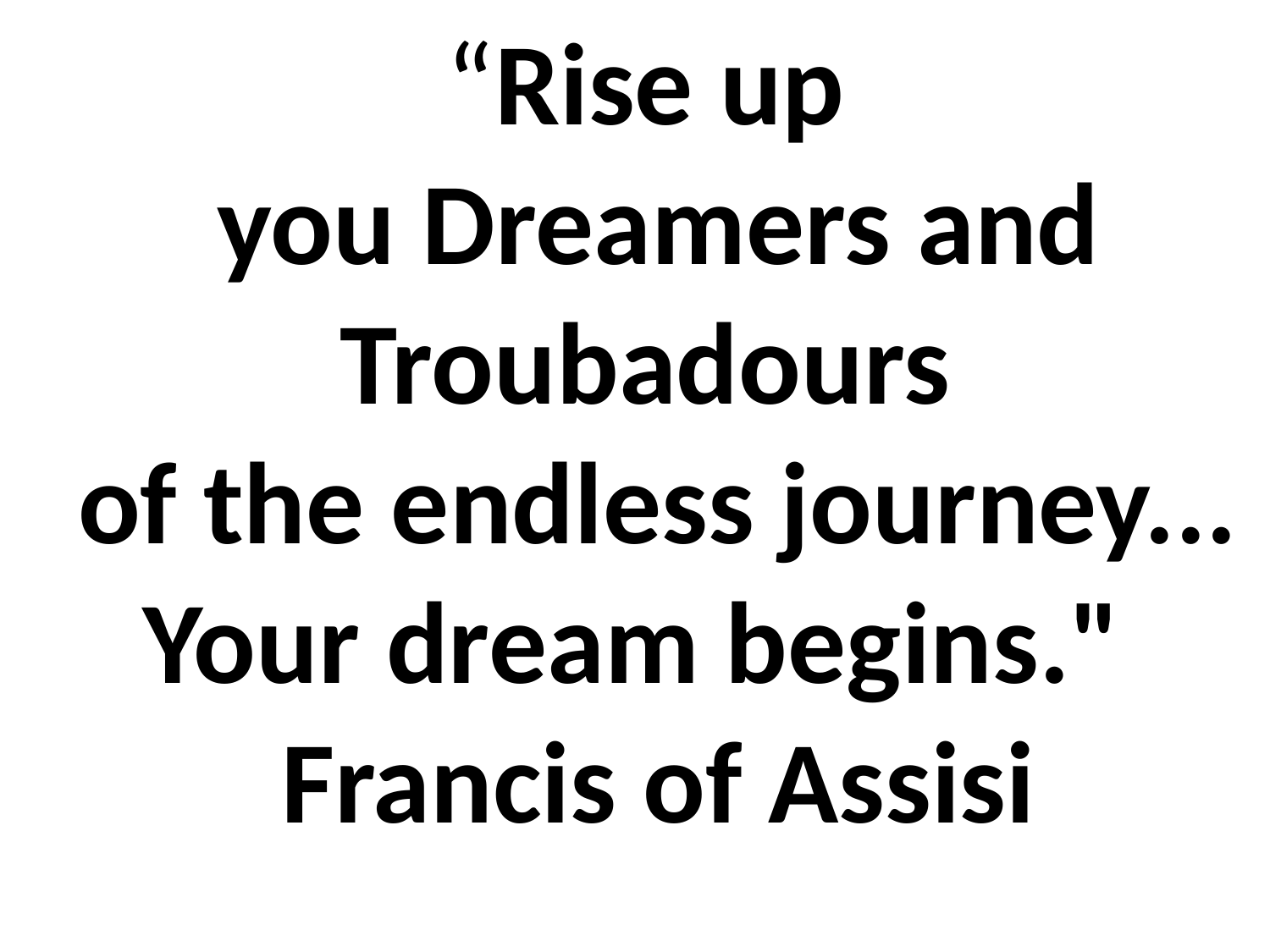

“Rise up
you Dreamers and Troubadours
of the endless journey...
Your dream begins."
Francis of Assisi